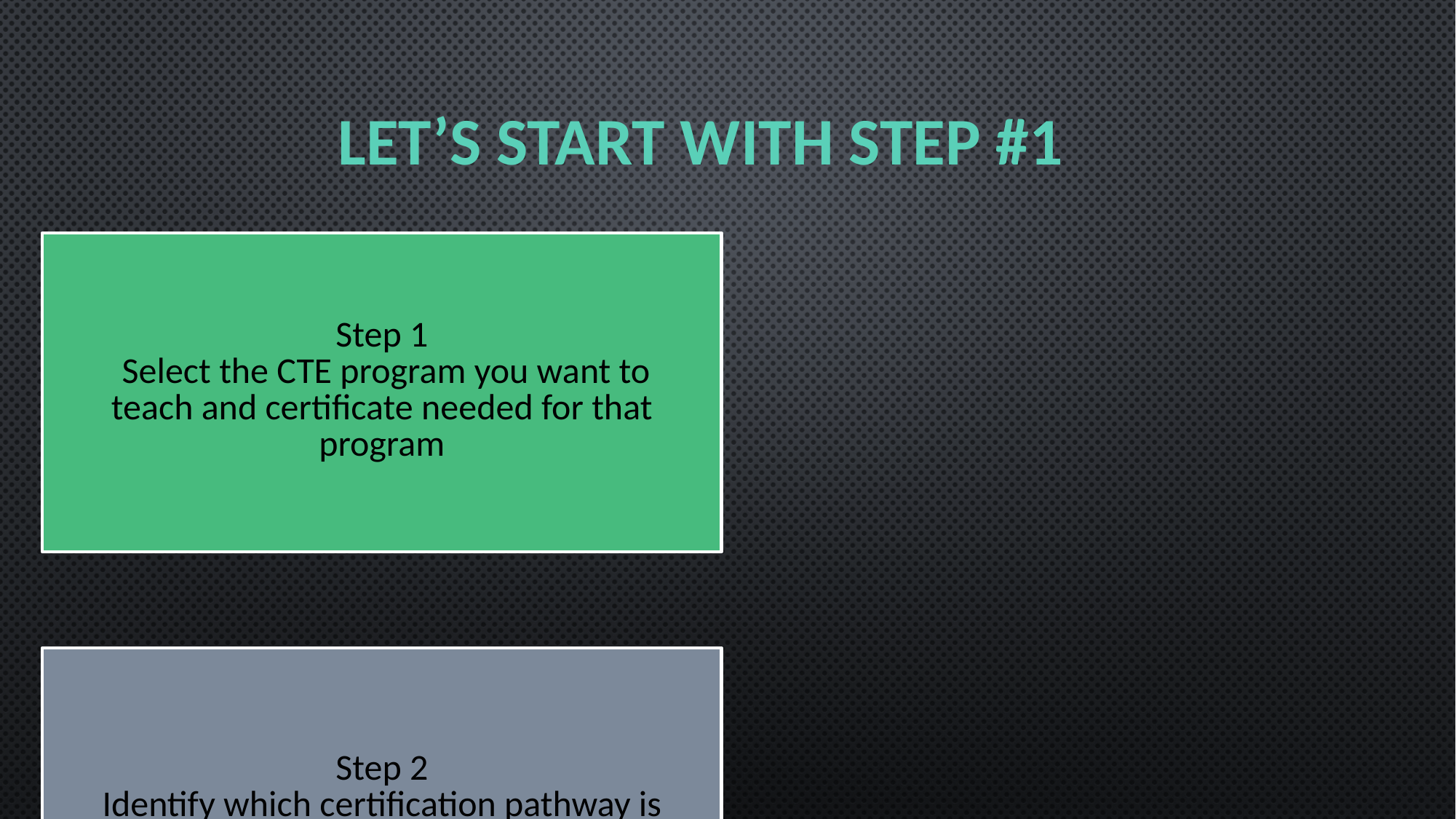

# Let’s start with step #1
Step 1
 Select the CTE program you want to teach and certificate needed for that program
Step 2